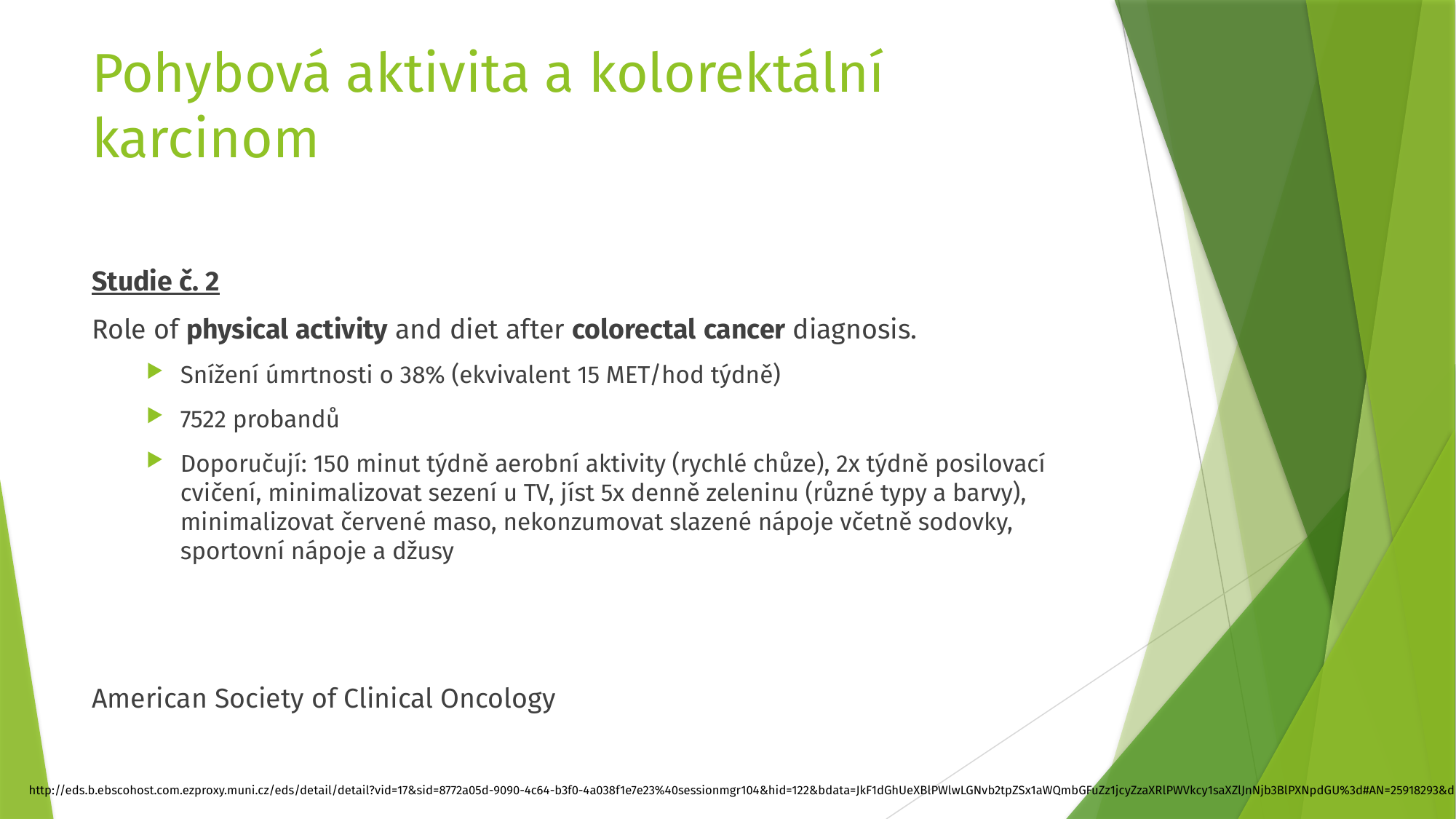

# Pohybová aktivita a kolorektální karcinom
Studie č. 2
Role of physical activity and diet after colorectal cancer diagnosis.
Snížení úmrtnosti o 38% (ekvivalent 15 MET/hod týdně)
7522 probandů
Doporučují: 150 minut týdně aerobní aktivity (rychlé chůze), 2x týdně posilovací cvičení, minimalizovat sezení u TV, jíst 5x denně zeleninu (různé typy a barvy), minimalizovat červené maso, nekonzumovat slazené nápoje včetně sodovky, sportovní nápoje a džusy

American Society of Clinical Oncology

http://eds.b.ebscohost.com.ezproxy.muni.cz/eds/detail/detail?vid=17&sid=8772a05d-9090-4c64-b3f0-4a038f1e7e23%40sessionmgr104&hid=122&bdata=JkF1dGhUeXBlPWlwLGNvb2tpZSx1aWQmbGFuZz1jcyZzaXRlPWVkcy1saXZlJnNjb3BlPXNpdGU%3d#AN=25918293&db=mdc